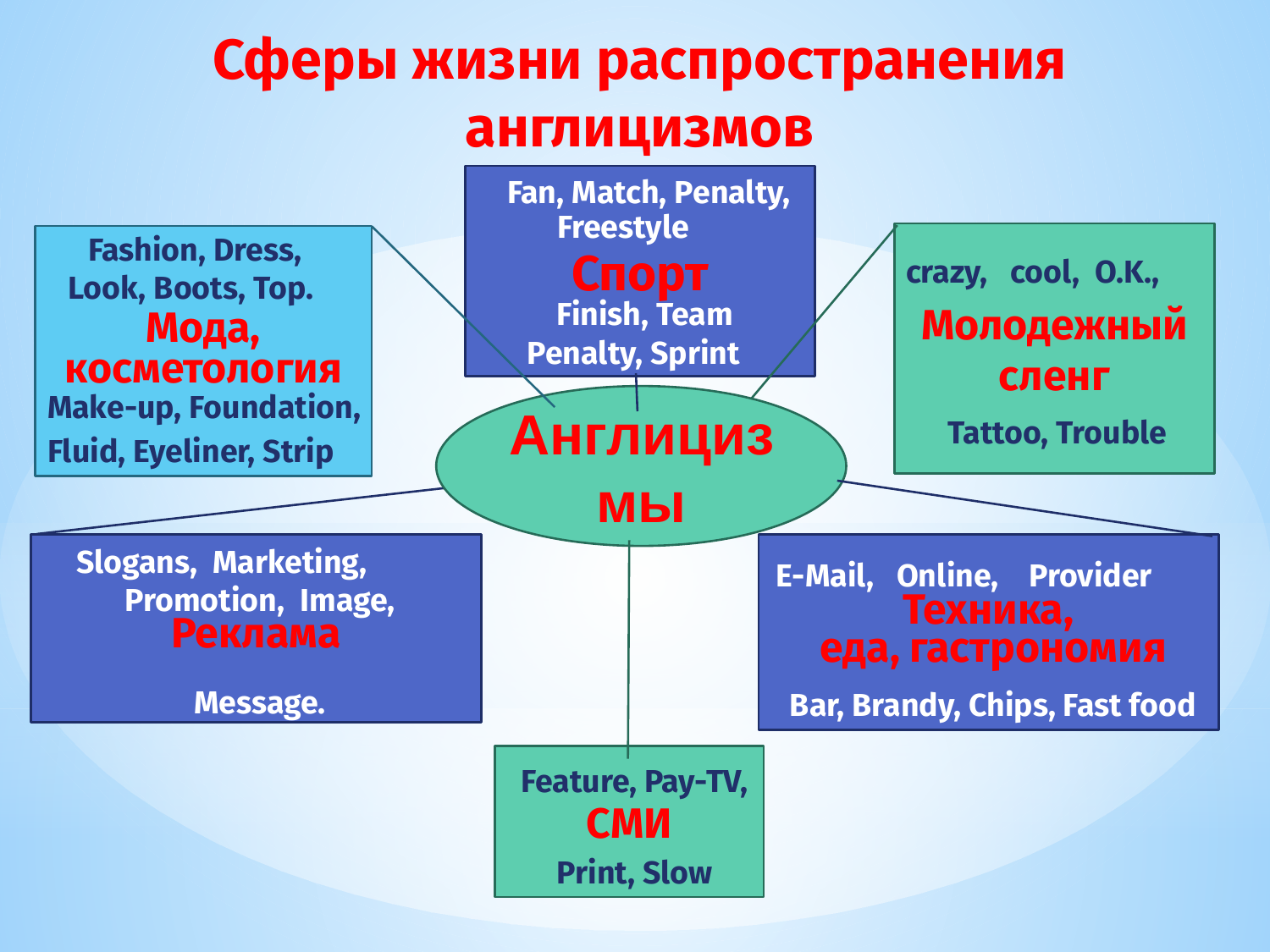

Сферы жизни распространения англицизмов
Спорт
Fan, Match, Penalty,
Freestyle
Fashion, Dress, Look, Boots, Top.
Молодежный сленг
Мода, косметология
 crazy,   cool,  O.K.,
Finish, Team
Penalty, Sprint
Make-up, Foundation,
Англицизмы
Tattoo, Trouble
Fluid, Eyeliner, Strip
Реклама
Техника,
 еда, гастрономия
Slogans,  Marketing,           Promotion,  Image,

  Message.
E-Mail,   Online,    Provider
Bar, Brandy, Chips, Fast food
СМИ
Feature, Pay-TV,
Print, Slow